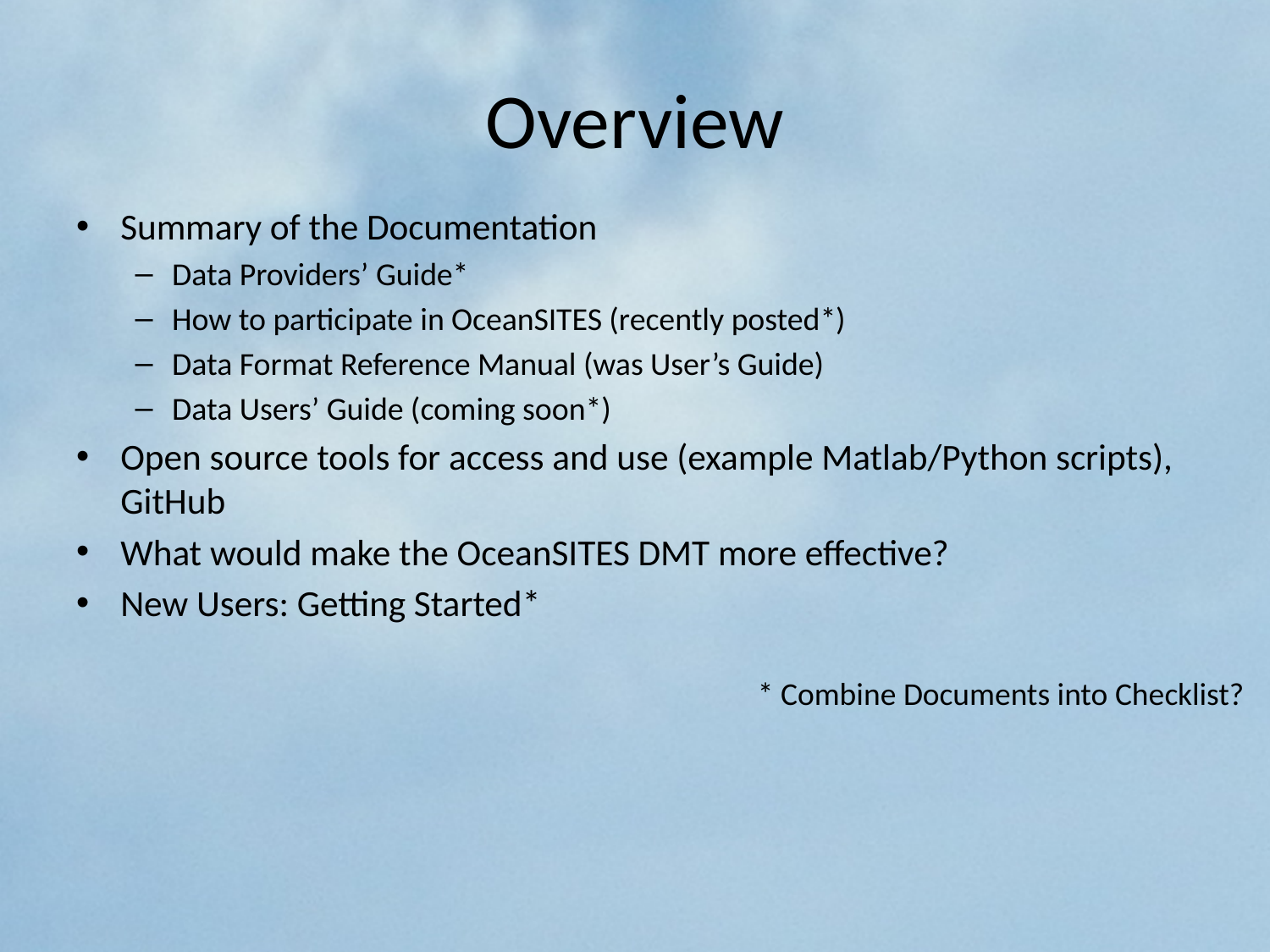

# Overview
Summary of the Documentation
Data Providers’ Guide*
How to participate in OceanSITES (recently posted*)
Data Format Reference Manual (was User’s Guide)
Data Users’ Guide (coming soon*)
Open source tools for access and use (example Matlab/Python scripts), GitHub
What would make the OceanSITES DMT more effective?
New Users: Getting Started*
* Combine Documents into Checklist?